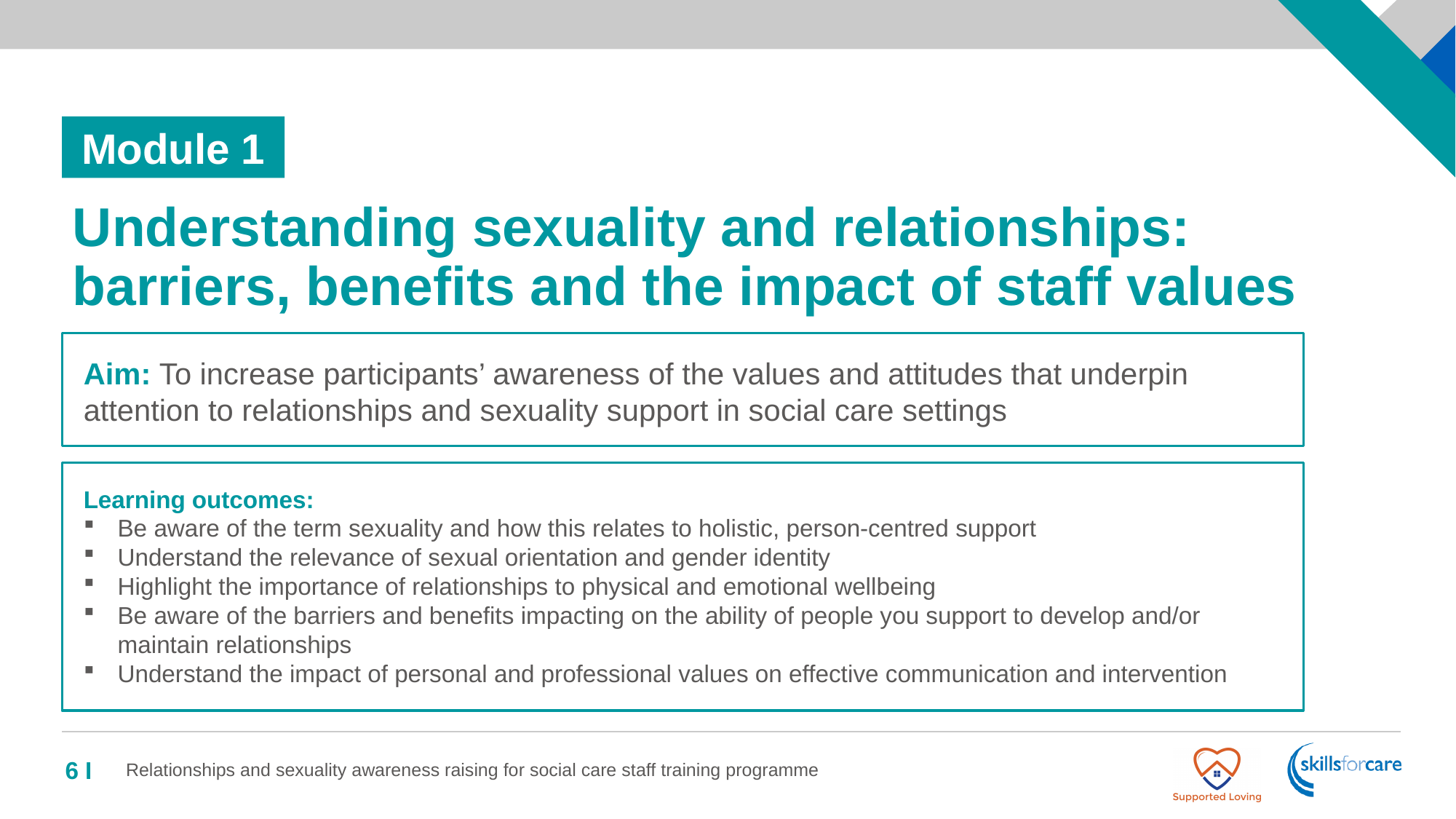

# Understanding sexuality and relationships: barriers, benefits and the impact of staff values
Aim: To increase participants’ awareness of the values and attitudes that underpin attention to relationships and sexuality support in social care settings
Learning outcomes:
Be aware of the term sexuality and how this relates to holistic, person-centred support
Understand the relevance of sexual orientation and gender identity
Highlight the importance of relationships to physical and emotional wellbeing
Be aware of the barriers and benefits impacting on the ability of people you support to develop and/or maintain relationships
Understand the impact of personal and professional values on effective communication and intervention